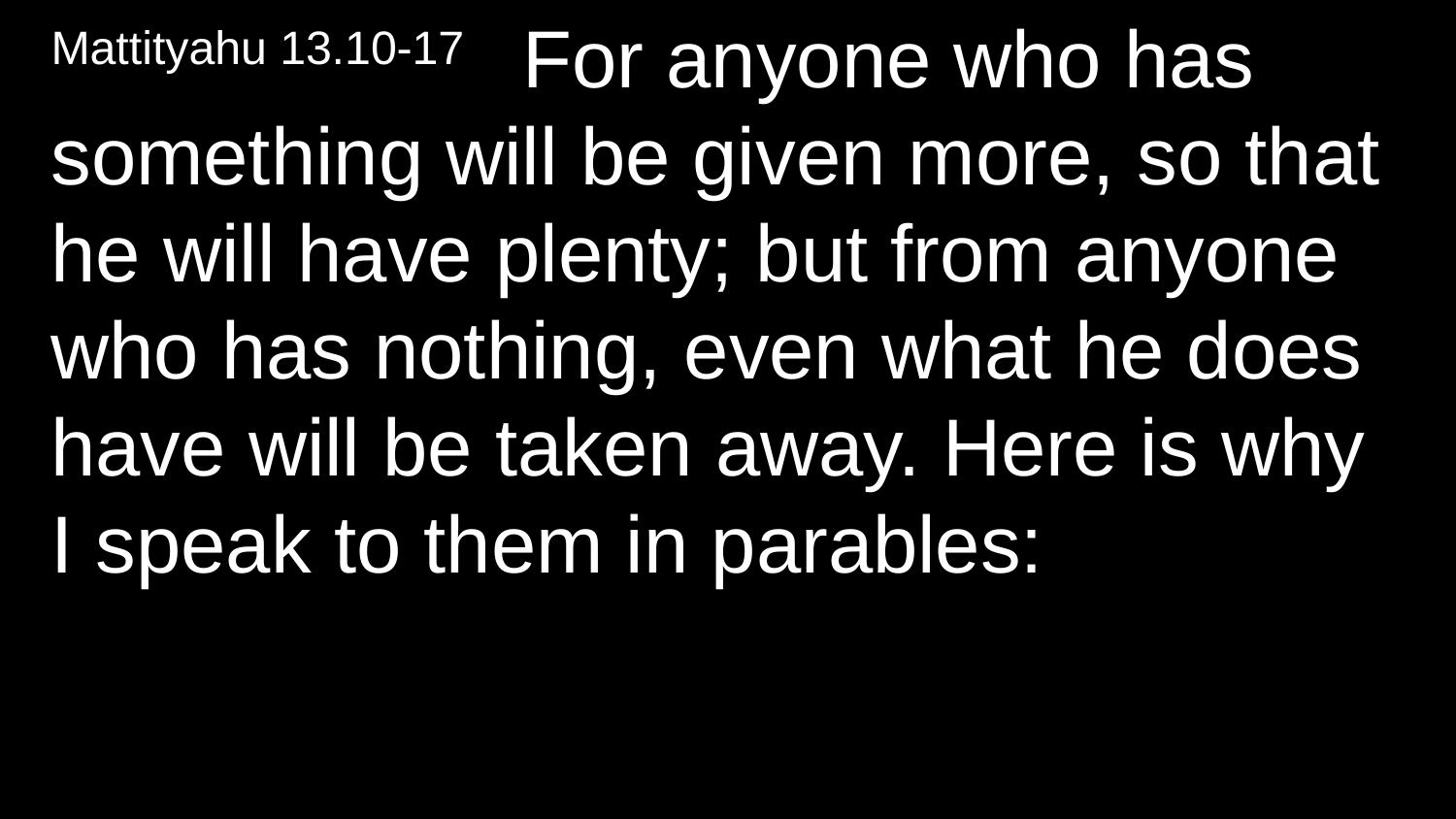

Mattityahu 13.10-17   For anyone who has something will be given more, so that he will have plenty; but from anyone who has nothing, even what he does have will be taken away. Here is why I speak to them in parables: